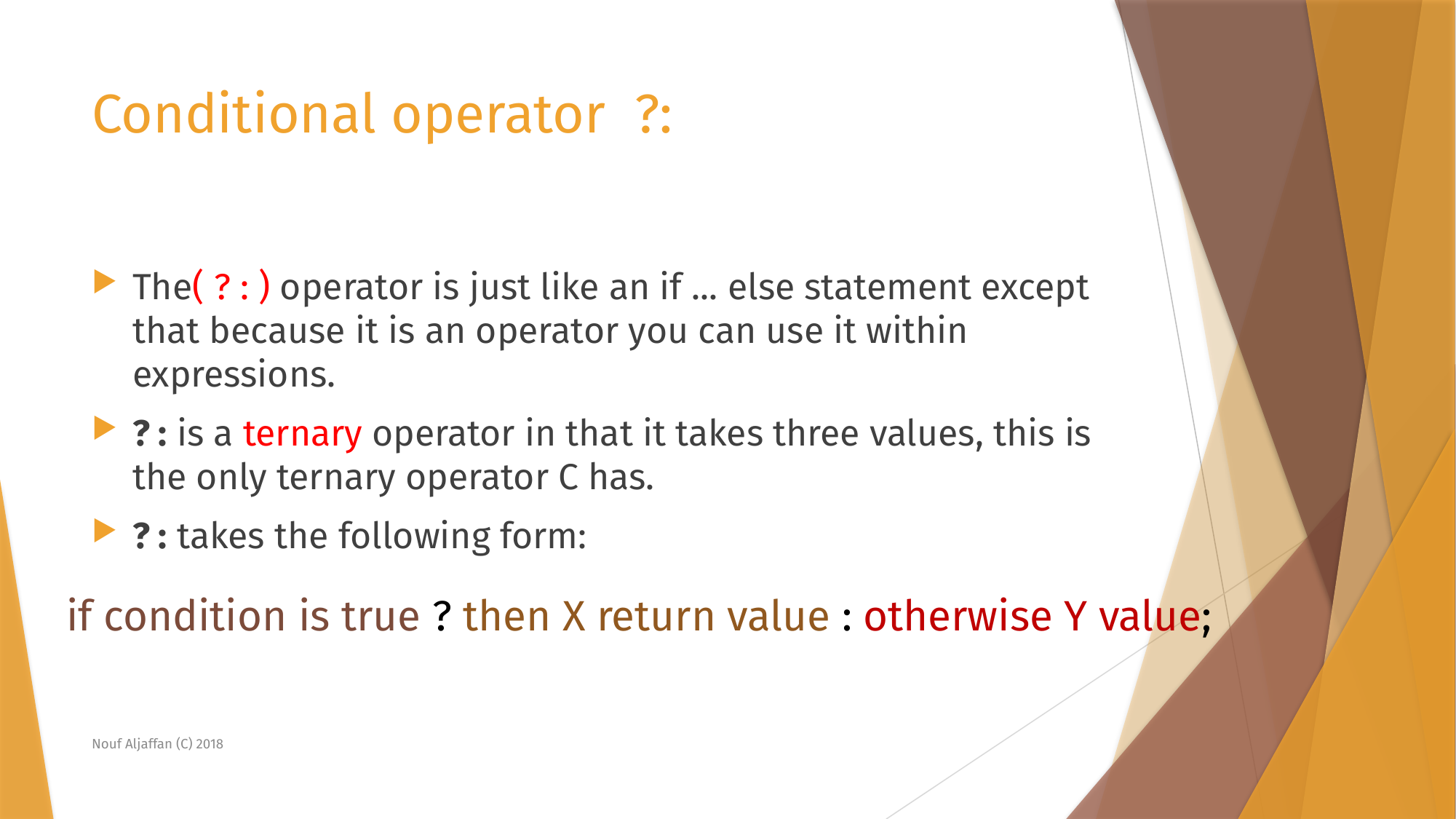

# Conditional operator  ?:
The( ? : ) operator is just like an if ... else statement except that because it is an operator you can use it within expressions.
? : is a ternary operator in that it takes three values, this is the only ternary operator C has.
? : takes the following form:

| if condition is true ? then X return value : otherwise Y value; |
| --- |

Nouf Aljaffan (C) 2018